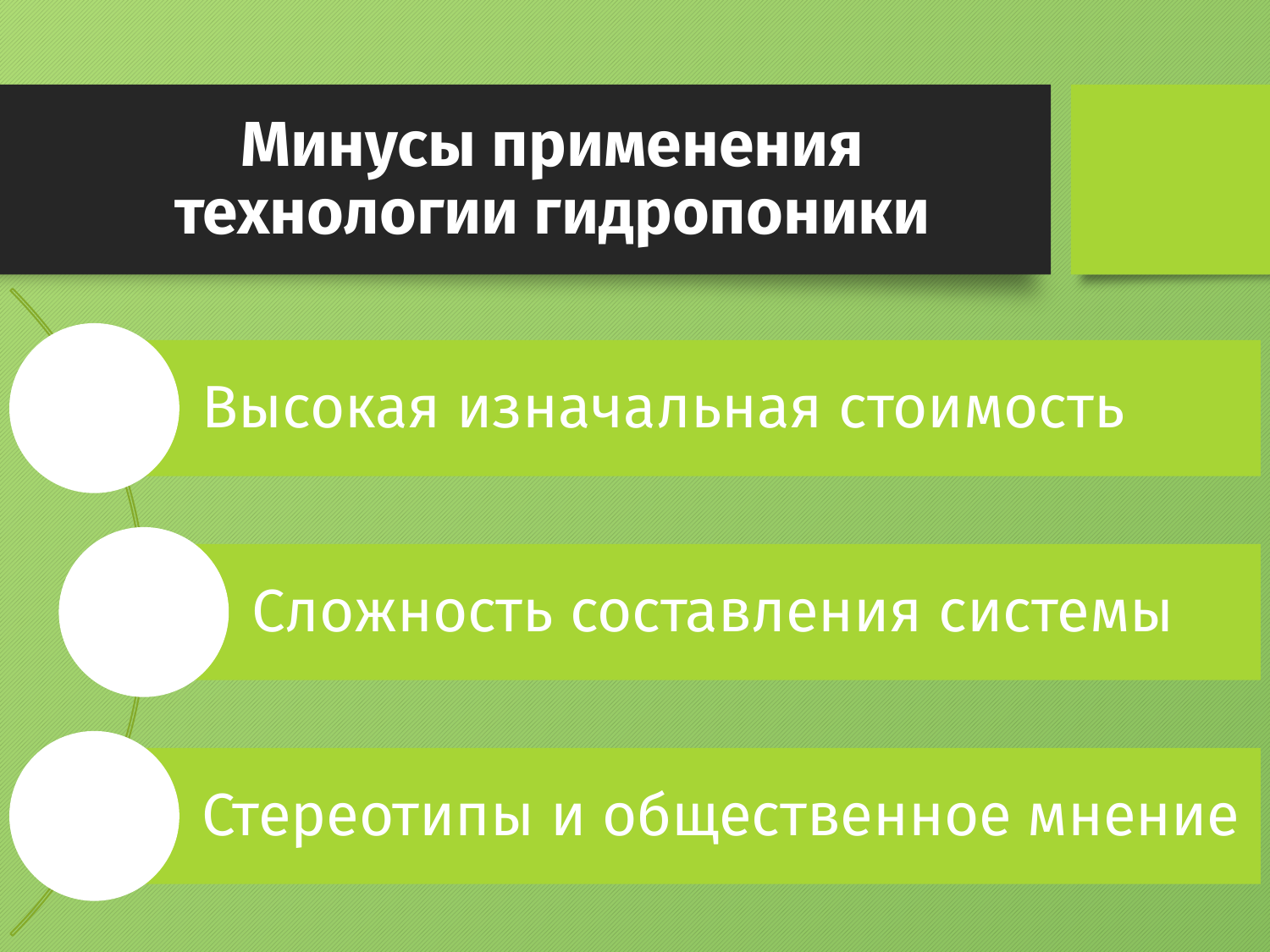

# Минусы применения технологии гидропоники
Высокая изначальная стоимость
Сложность составления системы
Стереотипы и общественное мнение